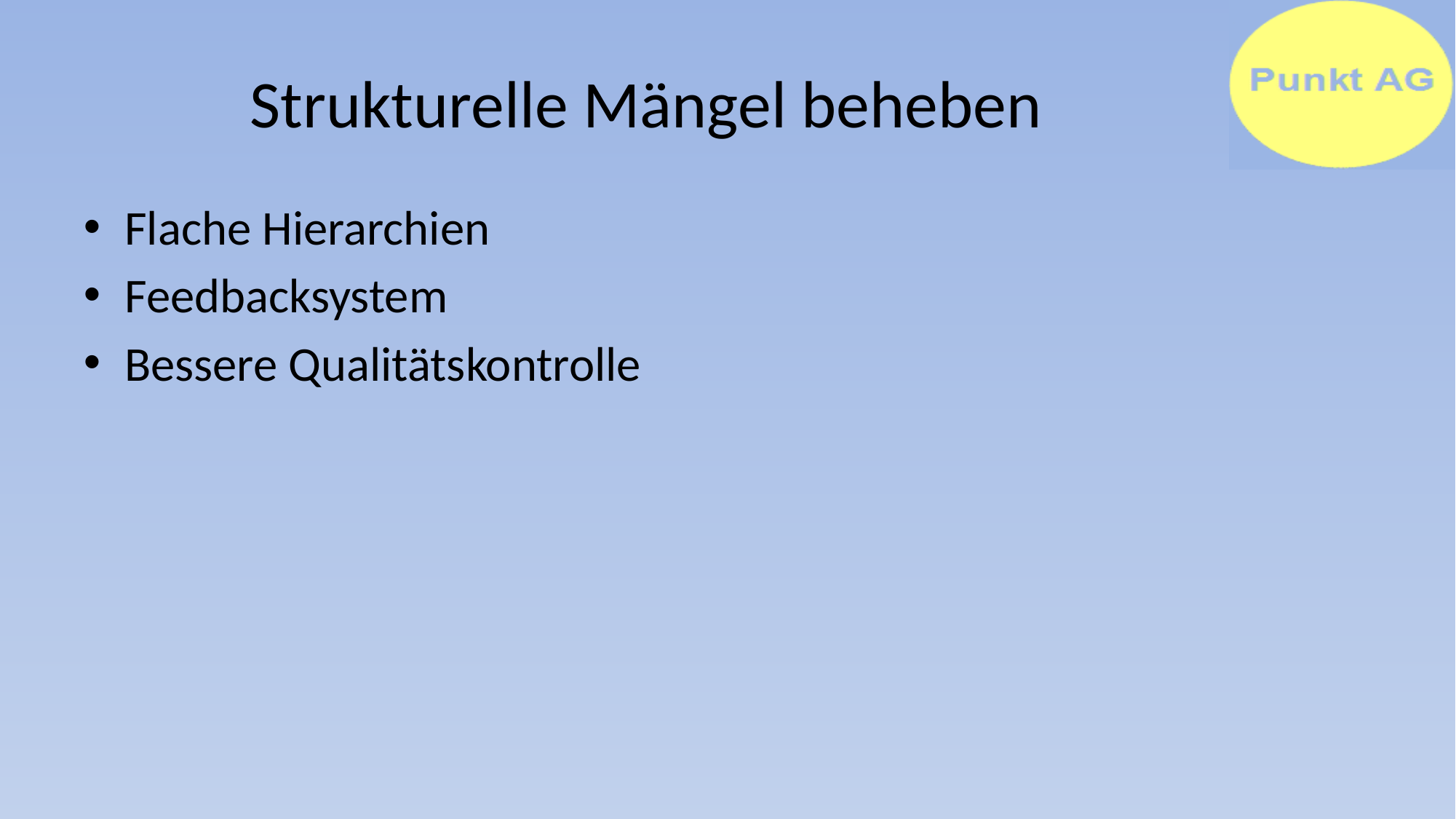

# Strukturelle Mängel beheben
Flache Hierarchien
Feedbacksystem
Bessere Qualitätskontrolle